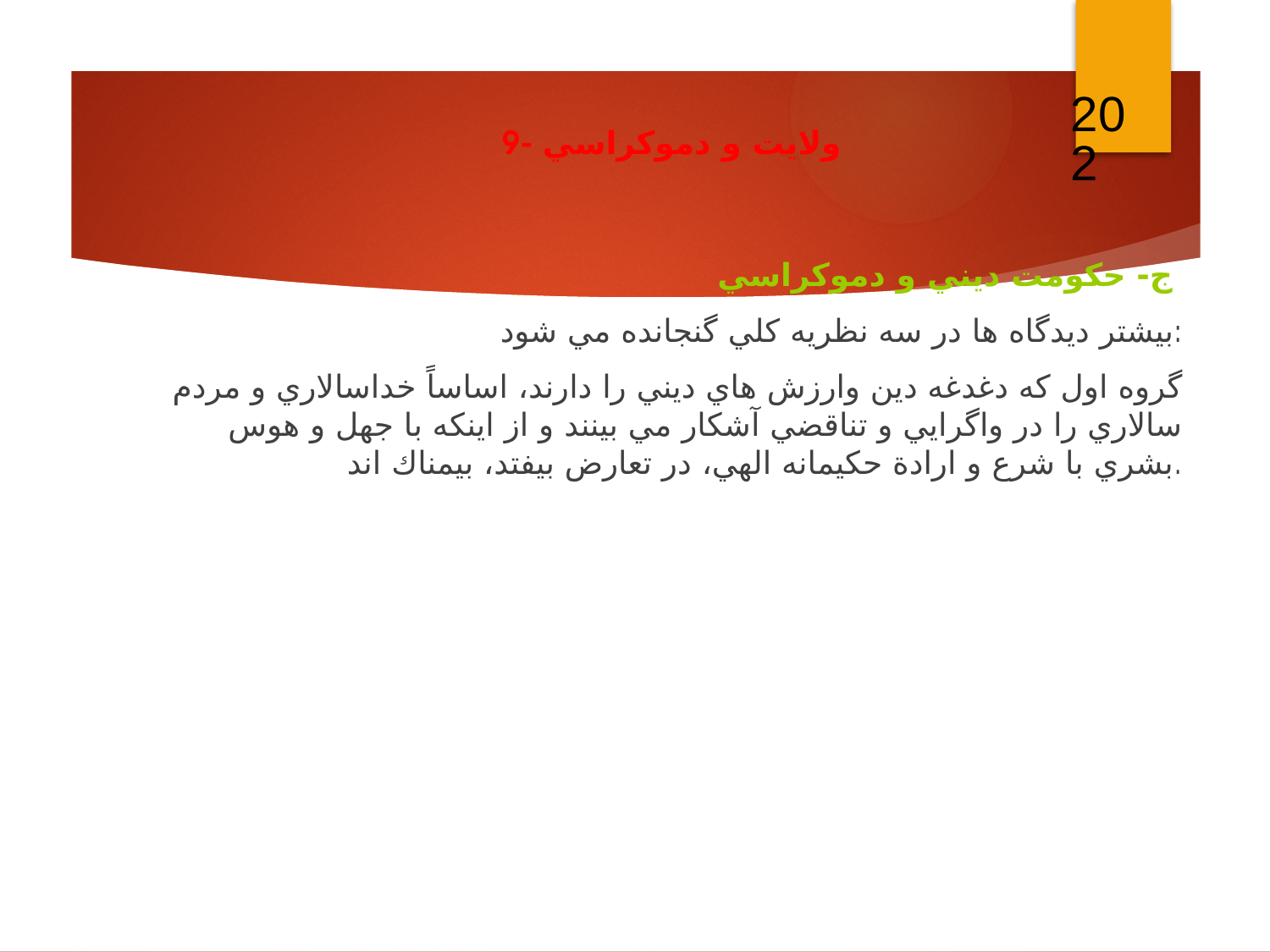

202
9- ولايت و دموكراسي

ج- حكومت ديني و دموكراسي
بيشتر ديدگاه ها در سه نظريه كلي گنجانده مي شود:
گروه اول كه دغدغه دين وارزش هاي ديني را دارند، اساساً خداسالاري و مردم سالاري را در واگرايي و تناقضي آشكار مي بينند‏ و از اينكه با جهل و هوس بشري با شرع و ارادة حكيمانه الهي، در تعارض بيفتد، بيمناك اند.